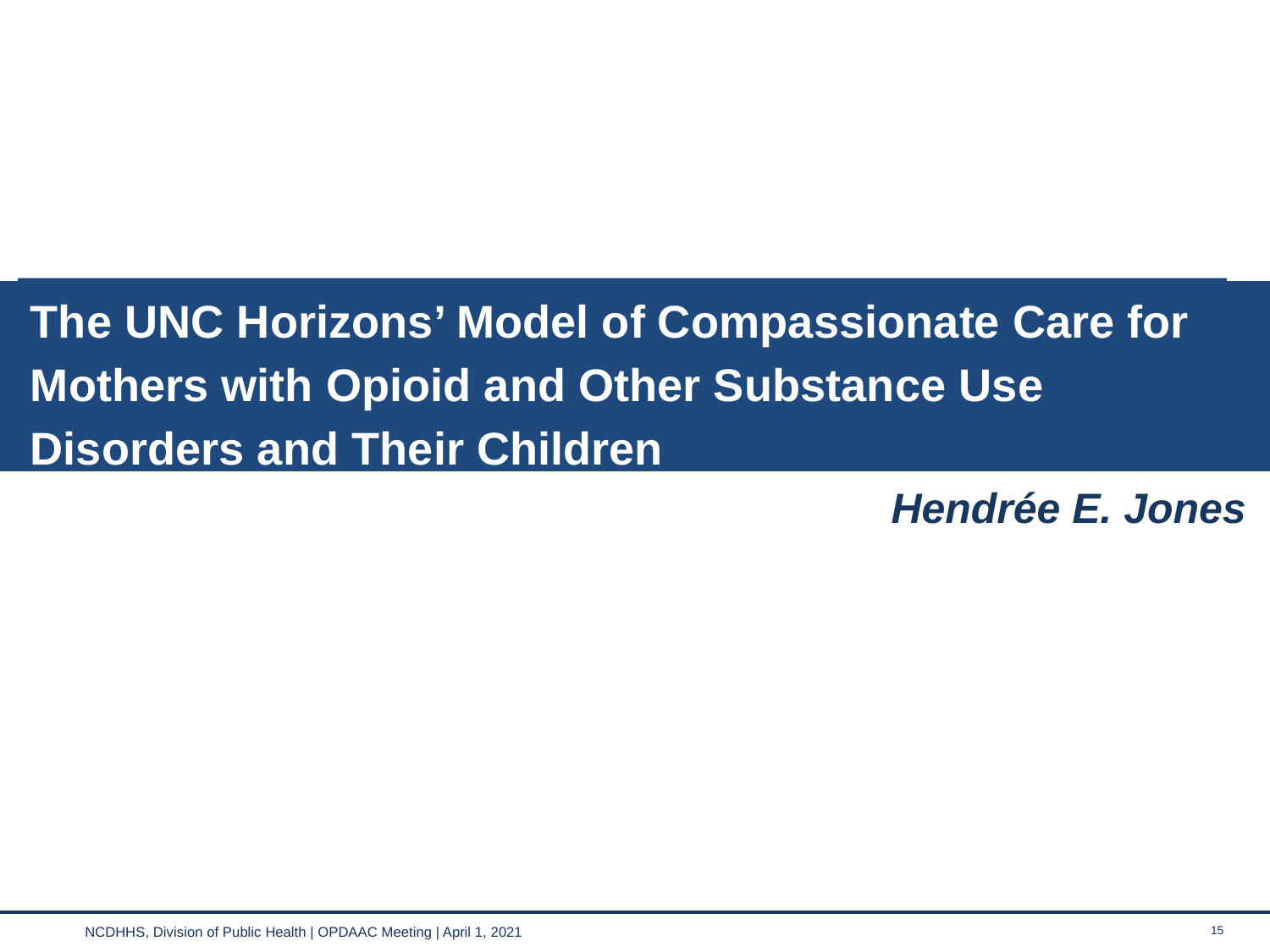

The UNC Horizons’ Model of Compassionate Care for Mothers with Opioid and Other Substance Use Disorders and Their Children

Hendrée E. Jones